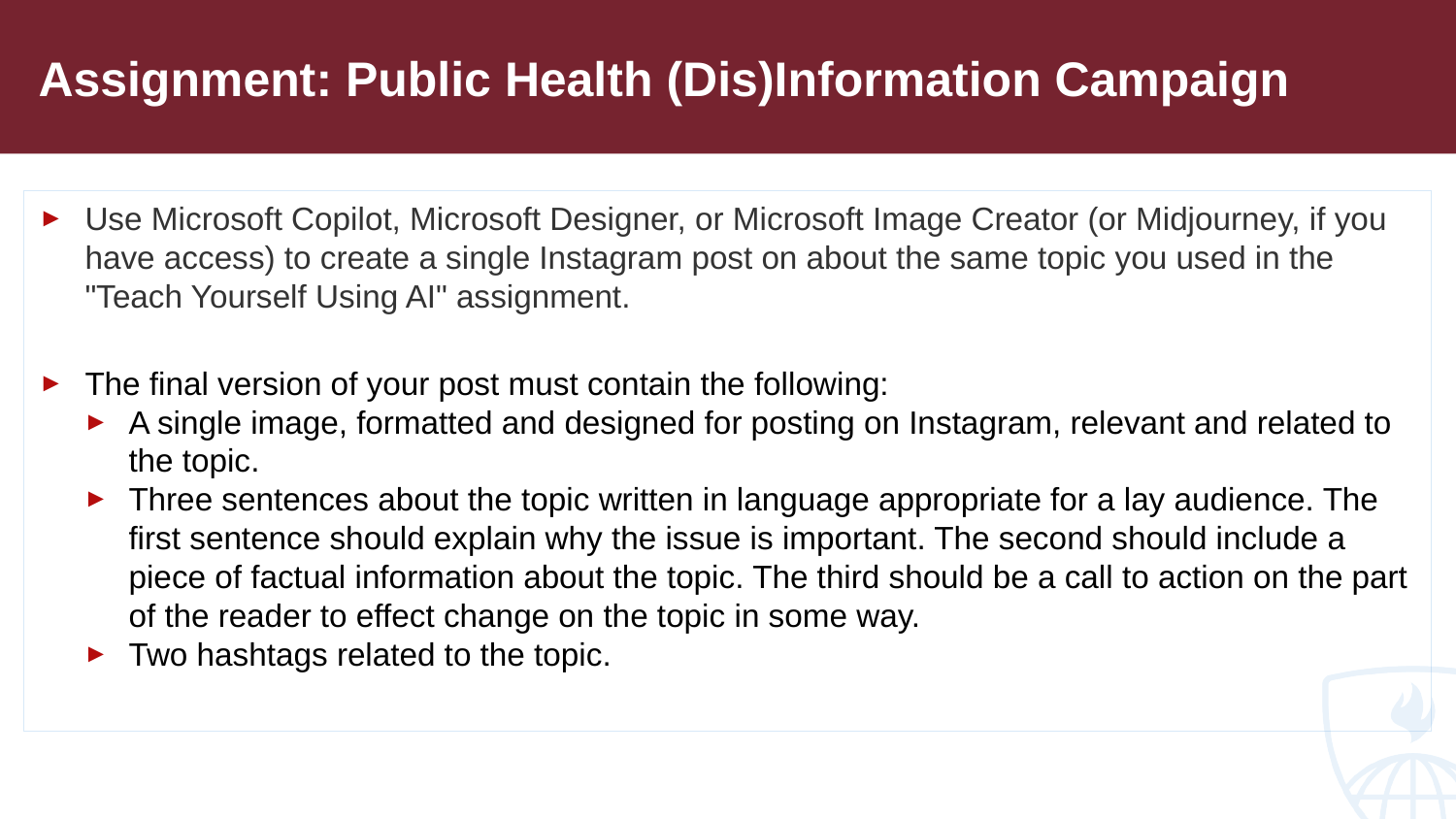

# Assignment: Public Health (Dis)Information Campaign
Use Microsoft Copilot, Microsoft Designer, or Microsoft Image Creator (or Midjourney, if you have access) to create a single Instagram post on about the same topic you used in the "Teach Yourself Using AI" assignment.
The final version of your post must contain the following:
A single image, formatted and designed for posting on Instagram, relevant and related to the topic.
Three sentences about the topic written in language appropriate for a lay audience. The first sentence should explain why the issue is important. The second should include a piece of factual information about the topic. The third should be a call to action on the part of the reader to effect change on the topic in some way.
Two hashtags related to the topic.